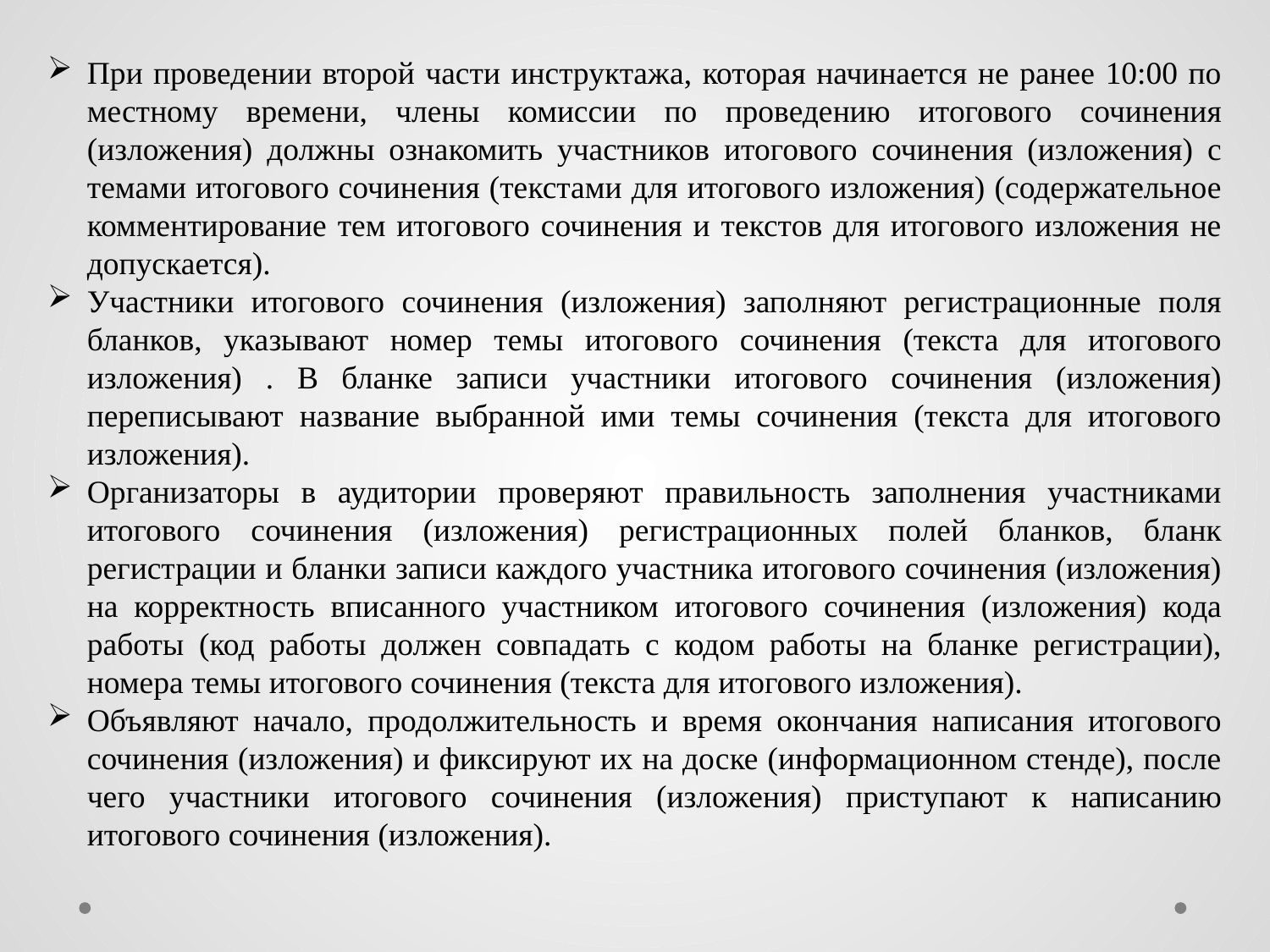

При проведении второй части инструктажа, которая начинается не ранее 10:00 по местному времени, члены комиссии по проведению итогового сочинения (изложения) должны ознакомить участников итогового сочинения (изложения) с темами итогового сочинения (текстами для итогового изложения) (содержательное комментирование тем итогового сочинения и текстов для итогового изложения не допускается).
Участники итогового сочинения (изложения) заполняют регистрационные поля бланков, указывают номер темы итогового сочинения (текста для итогового изложения) . В бланке записи участники итогового сочинения (изложения) переписывают название выбранной ими темы сочинения (текста для итогового изложения).
Организаторы в аудитории проверяют правильность заполнения участниками итогового сочинения (изложения) регистрационных полей бланков, бланк регистрации и бланки записи каждого участника итогового сочинения (изложения) на корректность вписанного участником итогового сочинения (изложения) кода работы (код работы должен совпадать с кодом работы на бланке регистрации), номера темы итогового сочинения (текста для итогового изложения).
Объявляют начало, продолжительность и время окончания написания итогового сочинения (изложения) и фиксируют их на доске (информационном стенде), после чего участники итогового сочинения (изложения) приступают к написанию итогового сочинения (изложения).